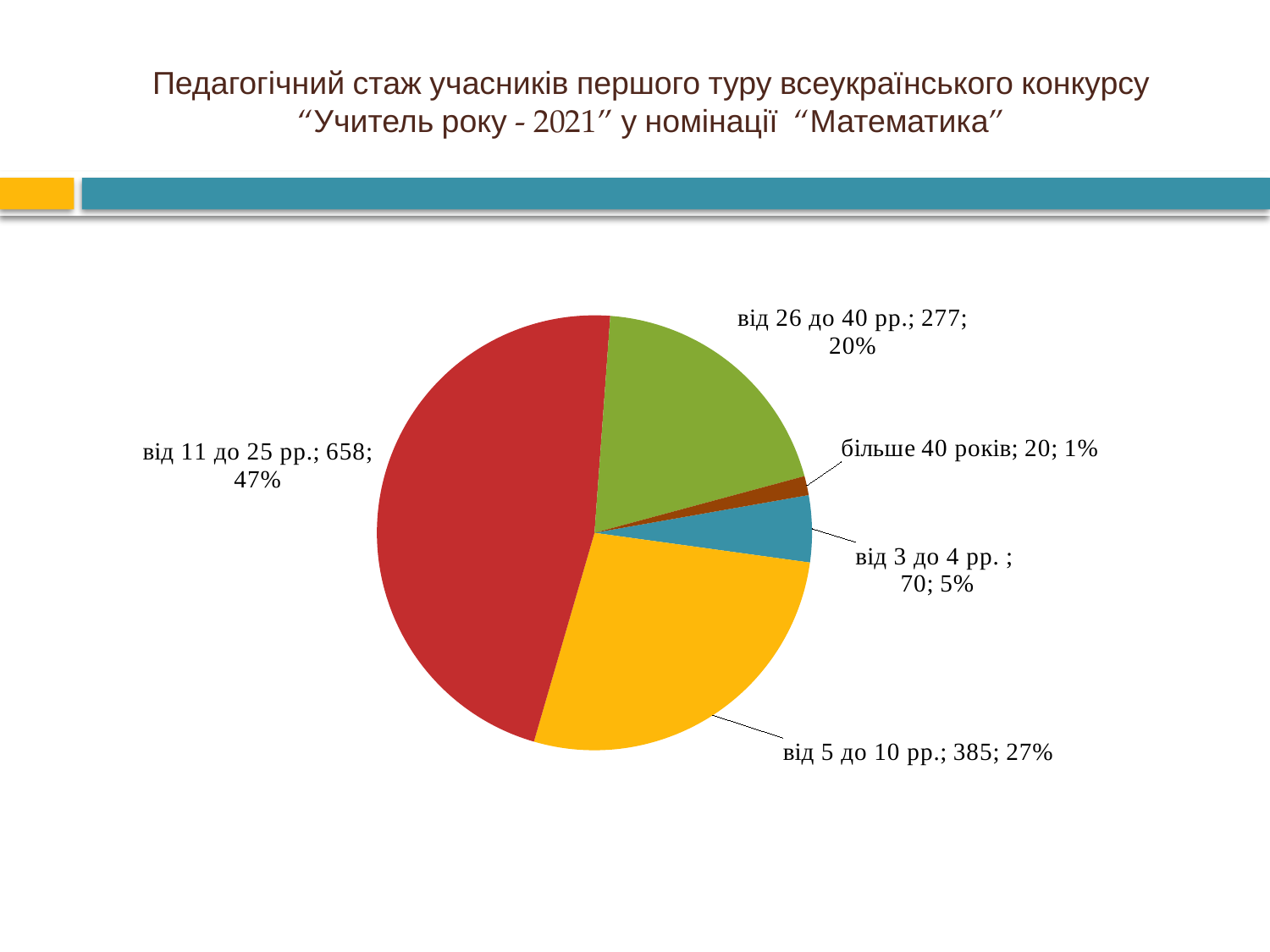

# Педагогічний стаж учасників першого туру всеукраїнського конкурсу “Учитель року - 2021” у номінації  “Математика”

### Chart

| Category |  |
|---|---|
| від 3 до 4 рр.  | 70.0 |
| від 5 до 10 рр. | 385.0 |
| від 11 до 25 рр. | 658.0 |
| від 26 до 40 рр. | 277.0 |
| більше 40 років | 20.0 |